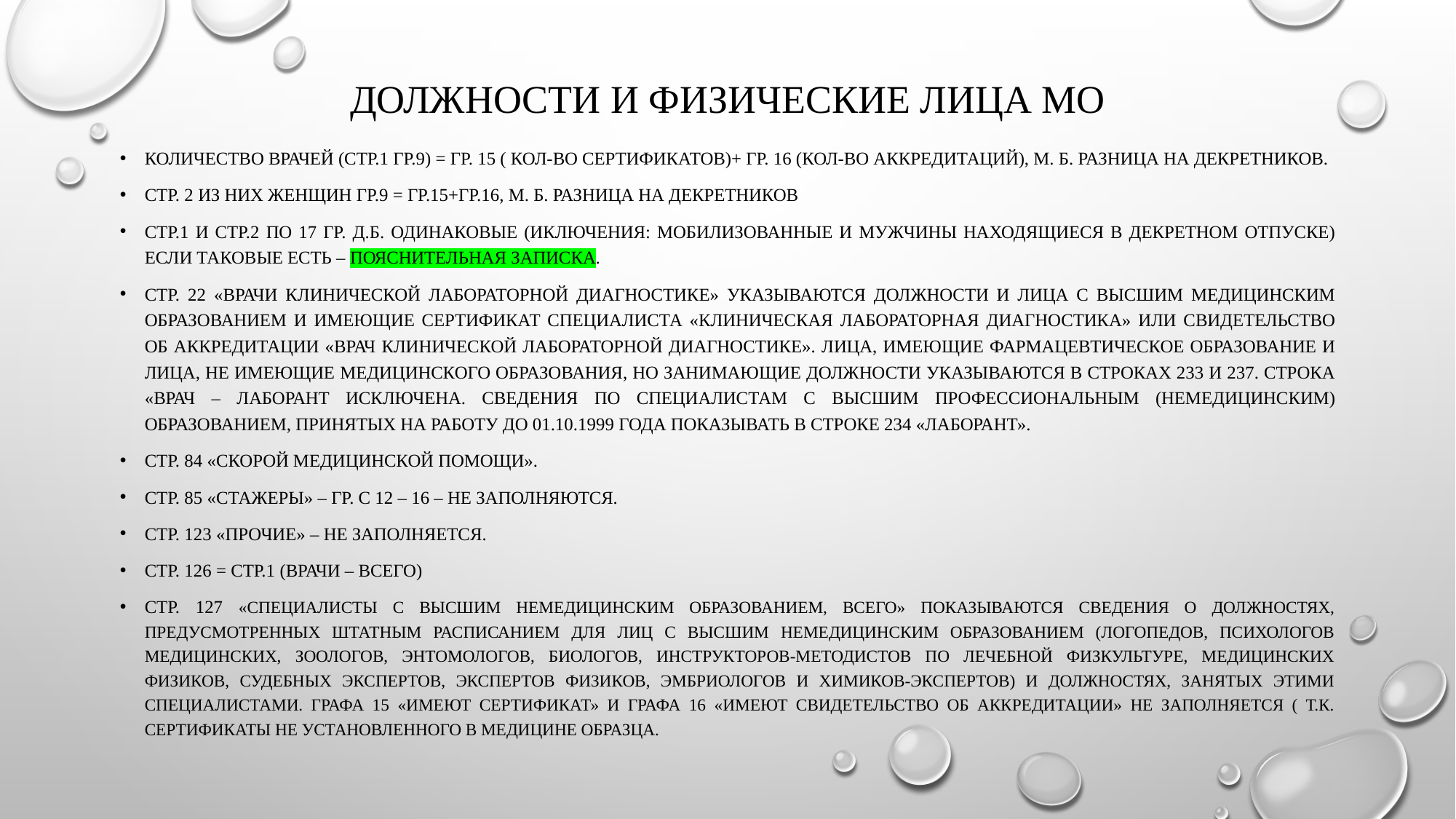

# Должности и физические лица МО
Количество врачей (стр.1 гр.9) = гр. 15 ( кол-во сертификатов)+ гр. 16 (кол-во аккредитаций), м. б. разница на декретников.
Стр. 2 из них женщин гр.9 = гр.15+гр.16, м. б. разница на декретников
Стр.1 и стр.2 по 17 гр. Д.б. одинаковые (иключения: мобилизованные и мужчины находящиеся в декретном отпуске) Если таковые есть – пояснительная записка.
Стр. 22 «врачи клинической лабораторной диагностике» указываются должности и лица с высшим медицинским образованием и имеющие сертификат специалиста «Клиническая лабораторная диагностика» или свидетельство об аккредитации «Врач клинической лабораторной диагностике». Лица, имеющие фармацевтическое образование и лица, не имеющие медицинского образования, но занимающие должности указываются в строках 233 и 237. Строка «врач – лаборант исключена. Сведения по специалистам с высшим профессиональным (немедицинским) образованием, принятых на работу до 01.10.1999 года показывать в строке 234 «лаборант».
Стр. 84 «скорой медицинской помощи».
Стр. 85 «стажеры» – гр. С 12 – 16 – не заполняются.
Стр. 123 «Прочие» – не заполняется.
Стр. 126 = стр.1 (Врачи – всего)
Стр. 127 «специалисты с высшим немедицинским образованием, всего» показываются сведения о должностях, предусмотренных штатным расписанием для лиц с высшим немедицинским образованием (логопедов, психологов медицинских, зоологов, энтомологов, биологов, инструкторов-методистов по лечебной физкультуре, медицинских физиков, судебных экспертов, экспертов физиков, эмбриологов и химиков-экспертов) и должностях, занятых этими специалистами. графа 15 «имеют сертификат» и графа 16 «имеют свидетельство об аккредитации» не заполняется ( т.к. сертификаты не установленного в медицине образца.